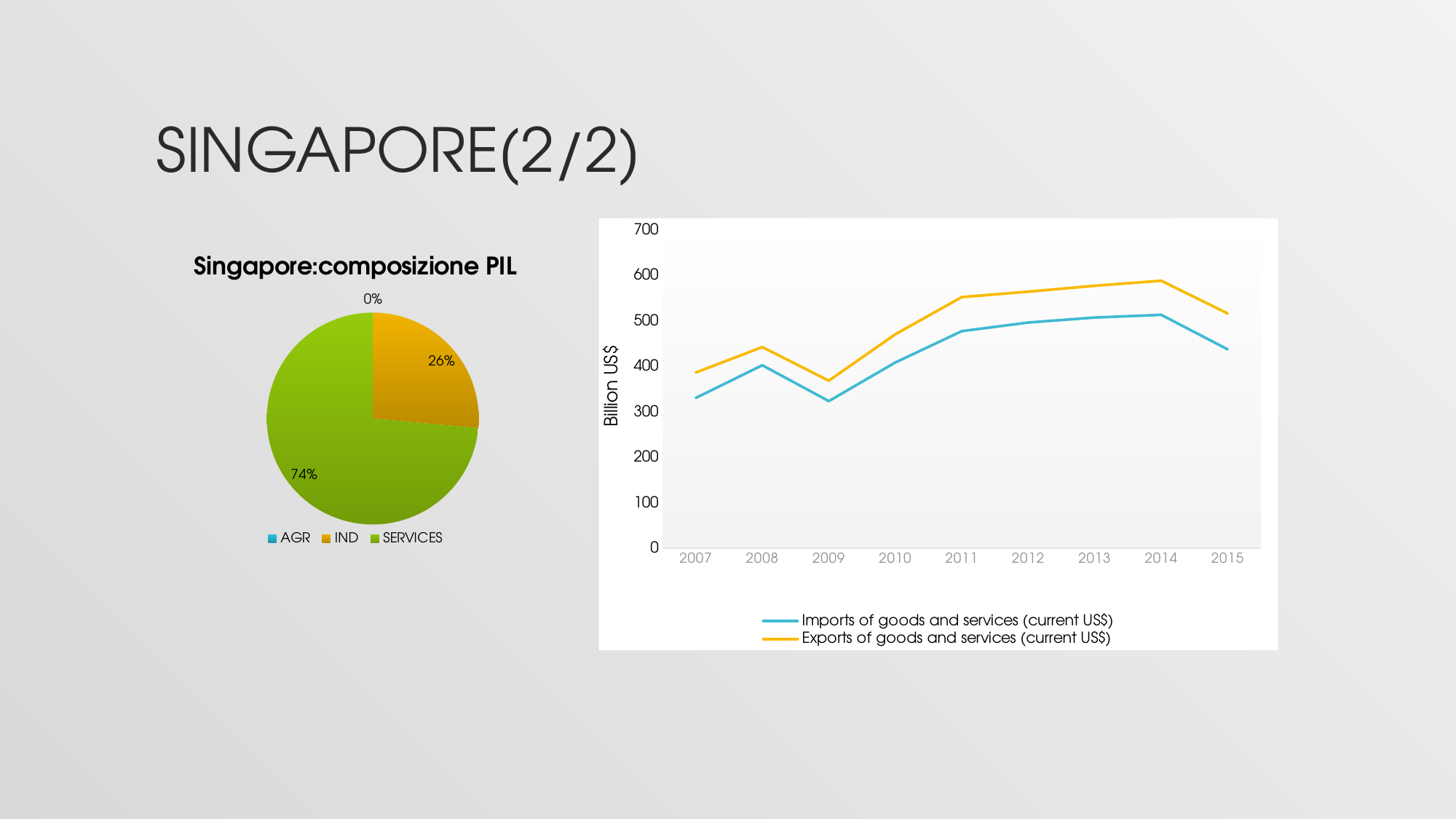

# Singapore(2/2)

### Chart

| Category | Imports of goods and services (current US$) | Exports of goods and services (current US$) |
|---|---|---|
| 2007 | 331.0 | 387.0 |
| 2008 | 403.0 | 443.0 |
| 2009 | 324.0 | 369.0 |
| 2010 | 409.0 | 471.0 |
| 2011 | 478.0 | 553.0 |
| 2012 | 497.0 | 565.0 |
| 2013 | 508.0 | 578.0 |
| 2014 | 514.0 | 589.0 |
| 2015 | 438.0 | 517.0 |

### Chart: Singapore:composizione PIL

| Category | Singapore |
|---|---|
| AGR | 0.03752593121126835 |
| IND | 26.40107820985452 |
| SERVICES | 73.5613958589342 |